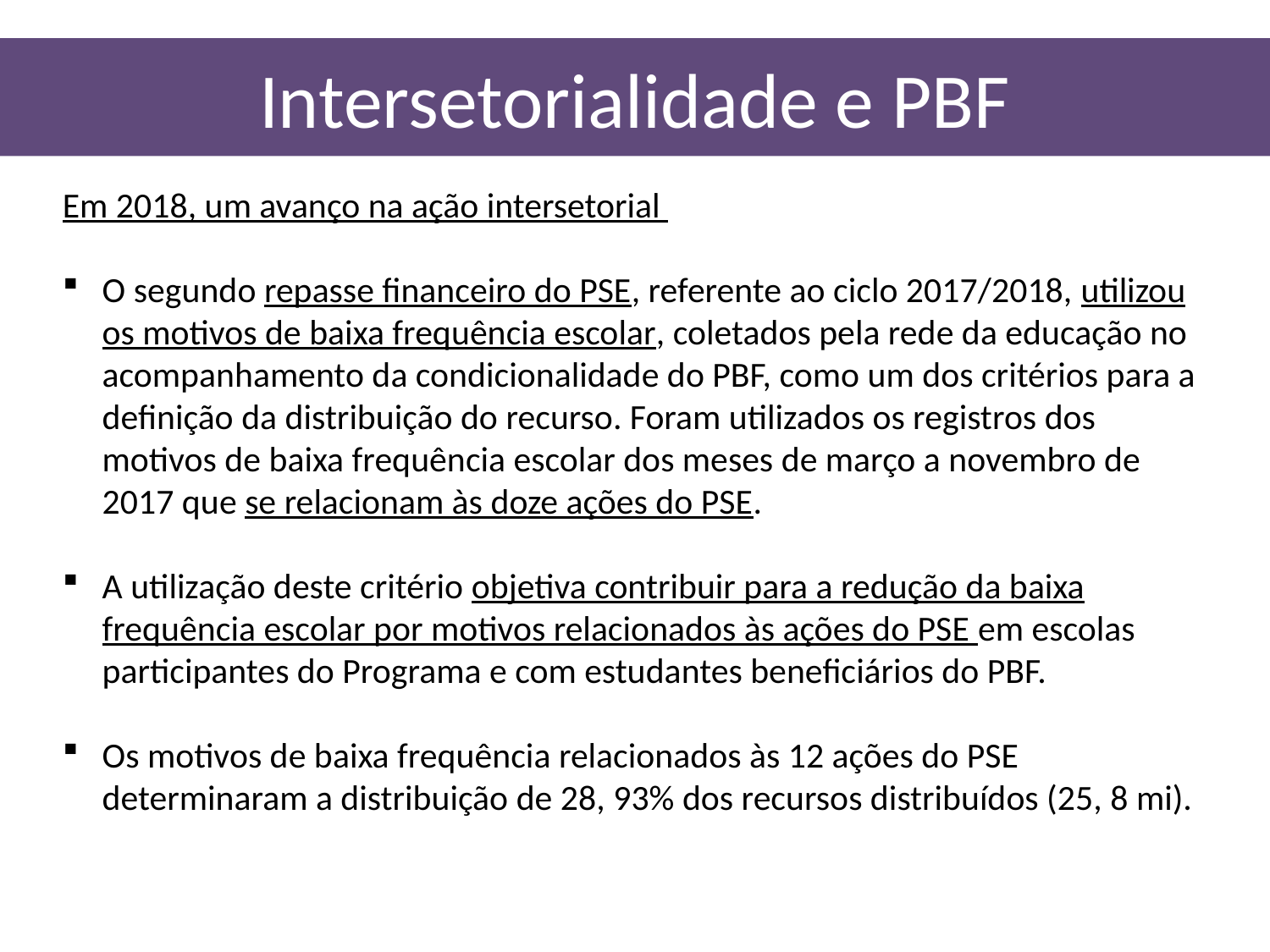

Intersetorialidade e PBF
Em 2018, um avanço na ação intersetorial

O segundo repasse financeiro do PSE, referente ao ciclo 2017/2018, utilizou os motivos de baixa frequência escolar, coletados pela rede da educação no acompanhamento da condicionalidade do PBF, como um dos critérios para a definição da distribuição do recurso. Foram utilizados os registros dos motivos de baixa frequência escolar dos meses de março a novembro de 2017 que se relacionam às doze ações do PSE.

A utilização deste critério objetiva contribuir para a redução da baixa frequência escolar por motivos relacionados às ações do PSE em escolas participantes do Programa e com estudantes beneficiários do PBF.

Os motivos de baixa frequência relacionados às 12 ações do PSE determinaram a distribuição de 28, 93% dos recursos distribuídos (25, 8 mi).